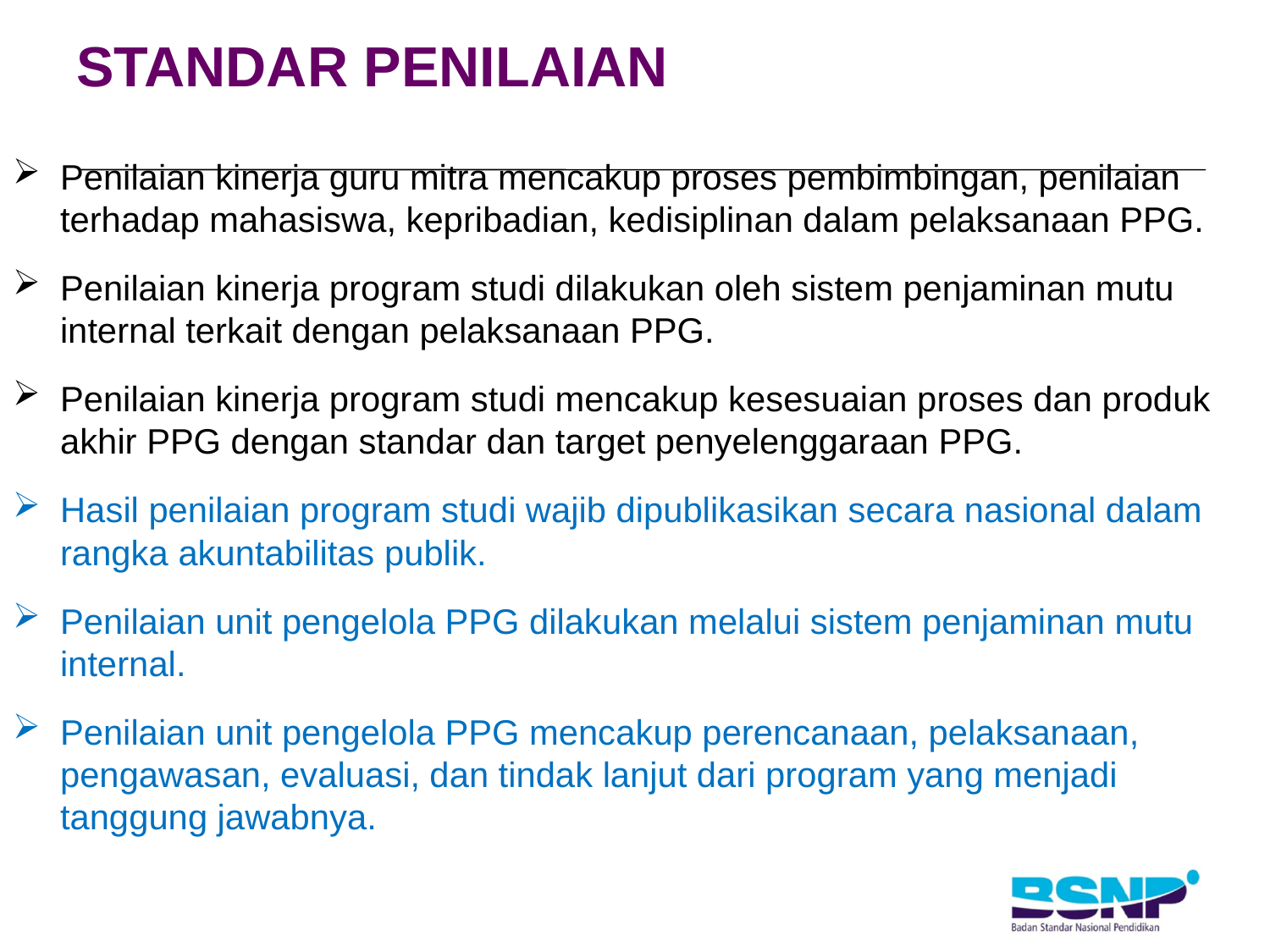

# STANDAR PENILAIAN
Penilaian kinerja guru mitra mencakup proses pembimbingan, penilaian terhadap mahasiswa, kepribadian, kedisiplinan dalam pelaksanaan PPG.
Penilaian kinerja program studi dilakukan oleh sistem penjaminan mutu internal terkait dengan pelaksanaan PPG.
Penilaian kinerja program studi mencakup kesesuaian proses dan produk akhir PPG dengan standar dan target penyelenggaraan PPG.
Hasil penilaian program studi wajib dipublikasikan secara nasional dalam rangka akuntabilitas publik.
Penilaian unit pengelola PPG dilakukan melalui sistem penjaminan mutu internal.
Penilaian unit pengelola PPG mencakup perencanaan, pelaksanaan, pengawasan, evaluasi, dan tindak lanjut dari program yang menjadi tanggung jawabnya.